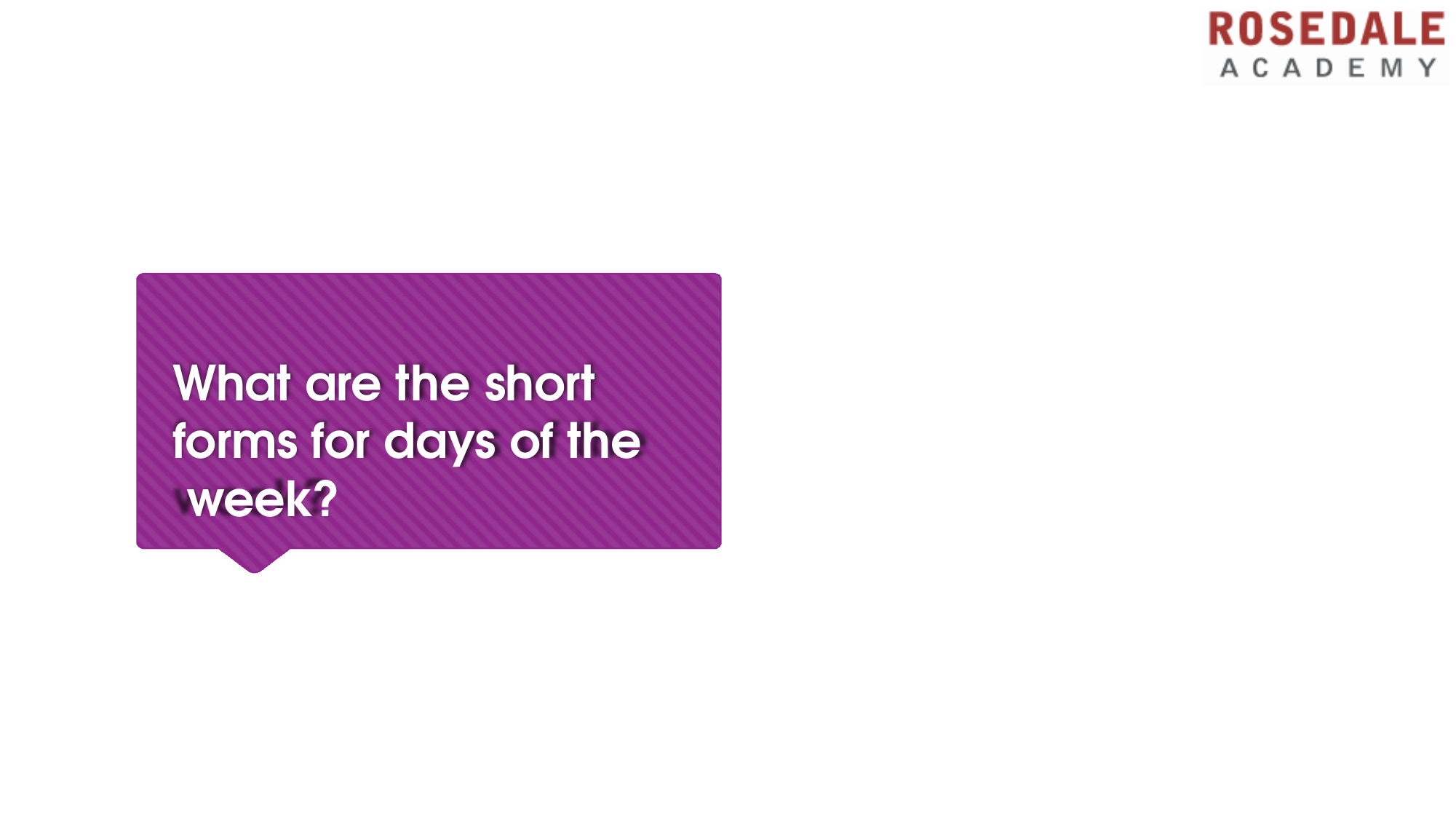

What are the short  forms for days of the  week?